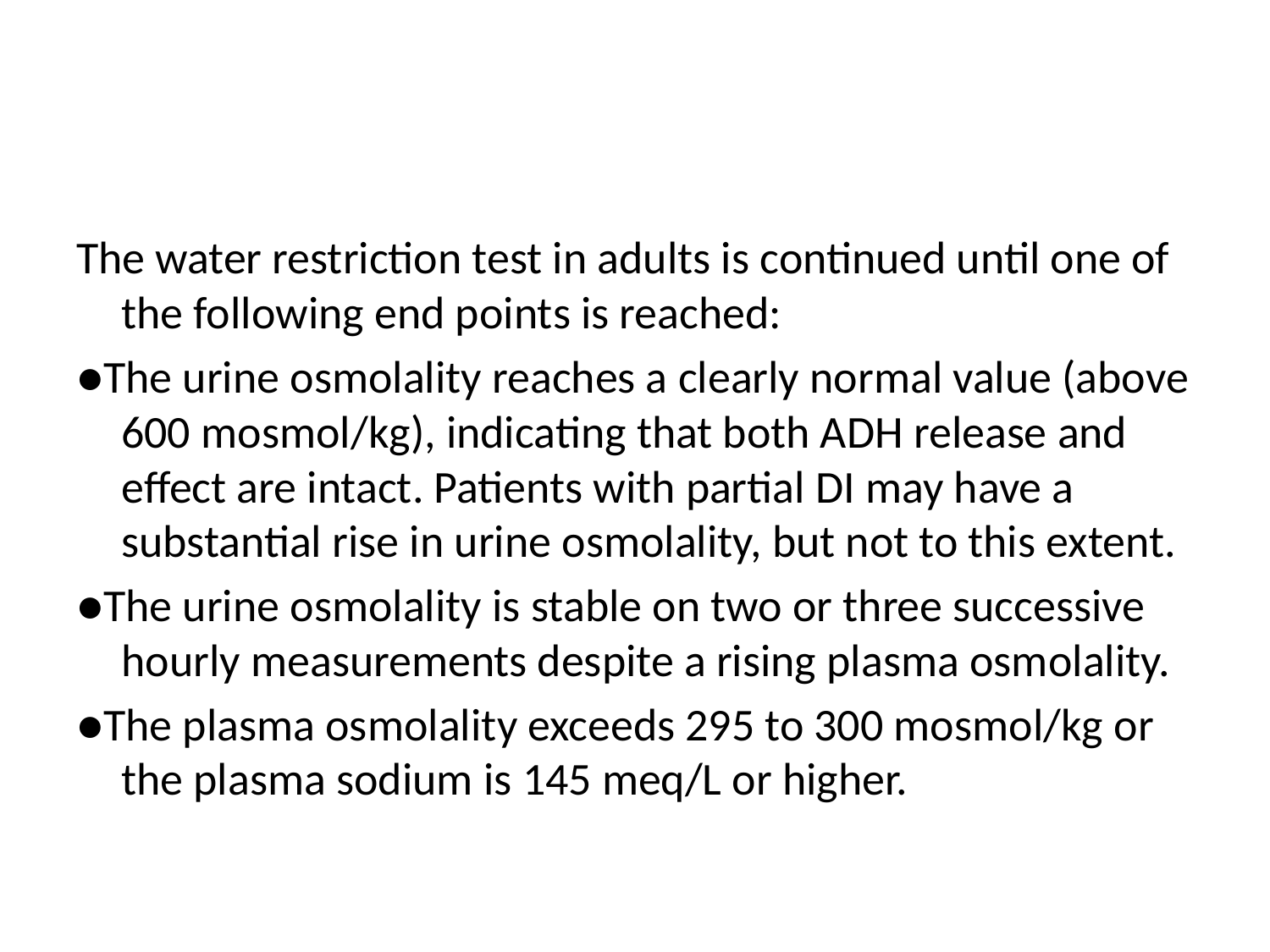

#
The water restriction test in adults is continued until one of the following end points is reached:
●The urine osmolality reaches a clearly normal value (above 600 mosmol/kg), indicating that both ADH release and effect are intact. Patients with partial DI may have a substantial rise in urine osmolality, but not to this extent.
●The urine osmolality is stable on two or three successive hourly measurements despite a rising plasma osmolality.
●The plasma osmolality exceeds 295 to 300 mosmol/kg or the plasma sodium is 145 meq/L or higher.